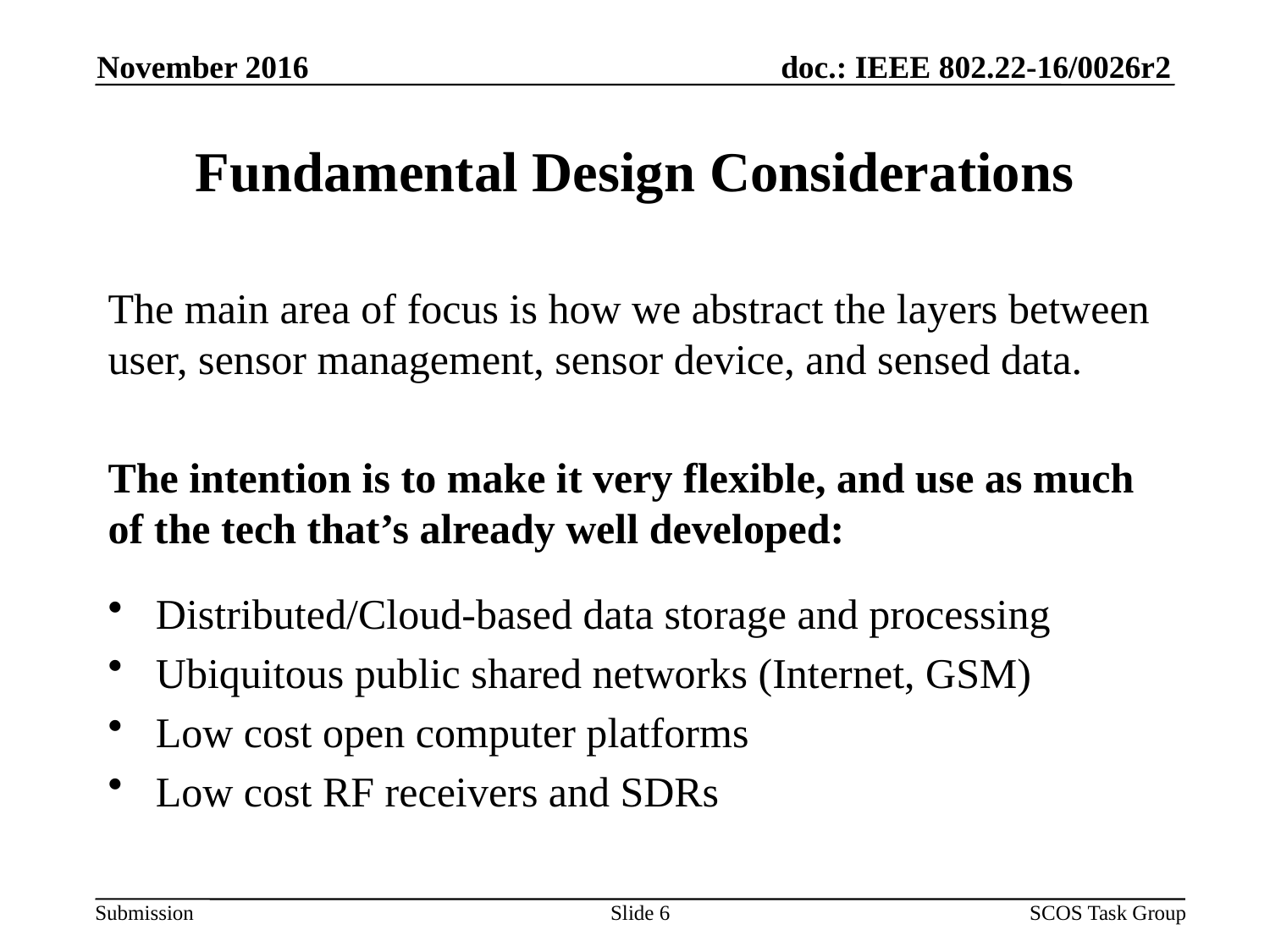

November 2016
# Fundamental Design Considerations
The main area of focus is how we abstract the layers between user, sensor management, sensor device, and sensed data.

The intention is to make it very flexible, and use as much of the tech that’s already well developed:

Distributed/Cloud-based data storage and processing
Ubiquitous public shared networks (Internet, GSM)
Low cost open computer platforms
Low cost RF receivers and SDRs
Slide 6
SCOS Task Group